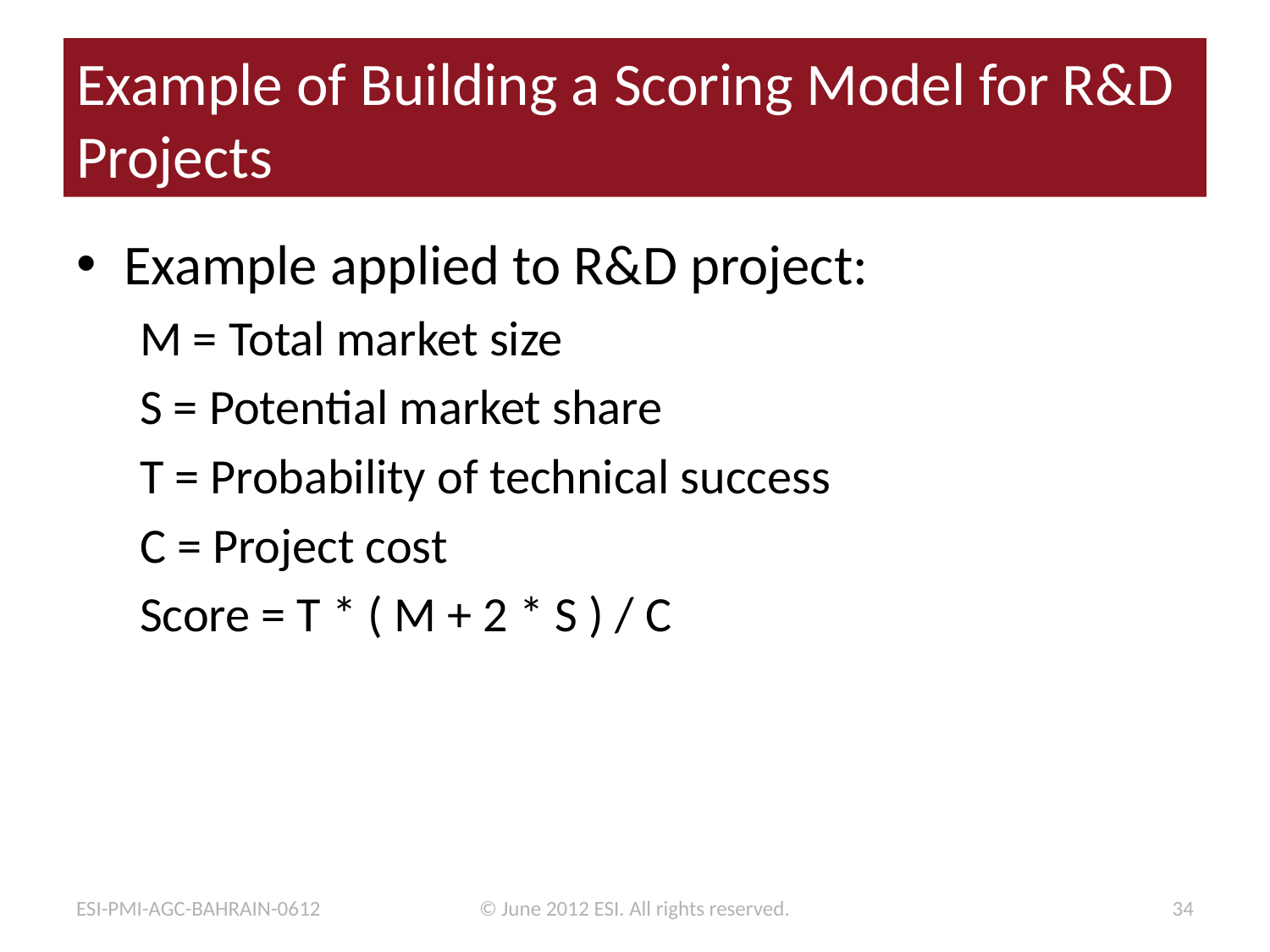

# Example of Building a Scoring Model for R&D Projects
Example applied to R&D project:
M = Total market size
S = Potential market share
T = Probability of technical success
C = Project cost
Score = T * ( M + 2 * S ) / C
ESI-PMI-AGC-BAHRAIN-0612
© June 2012 ESI. All rights reserved.
34